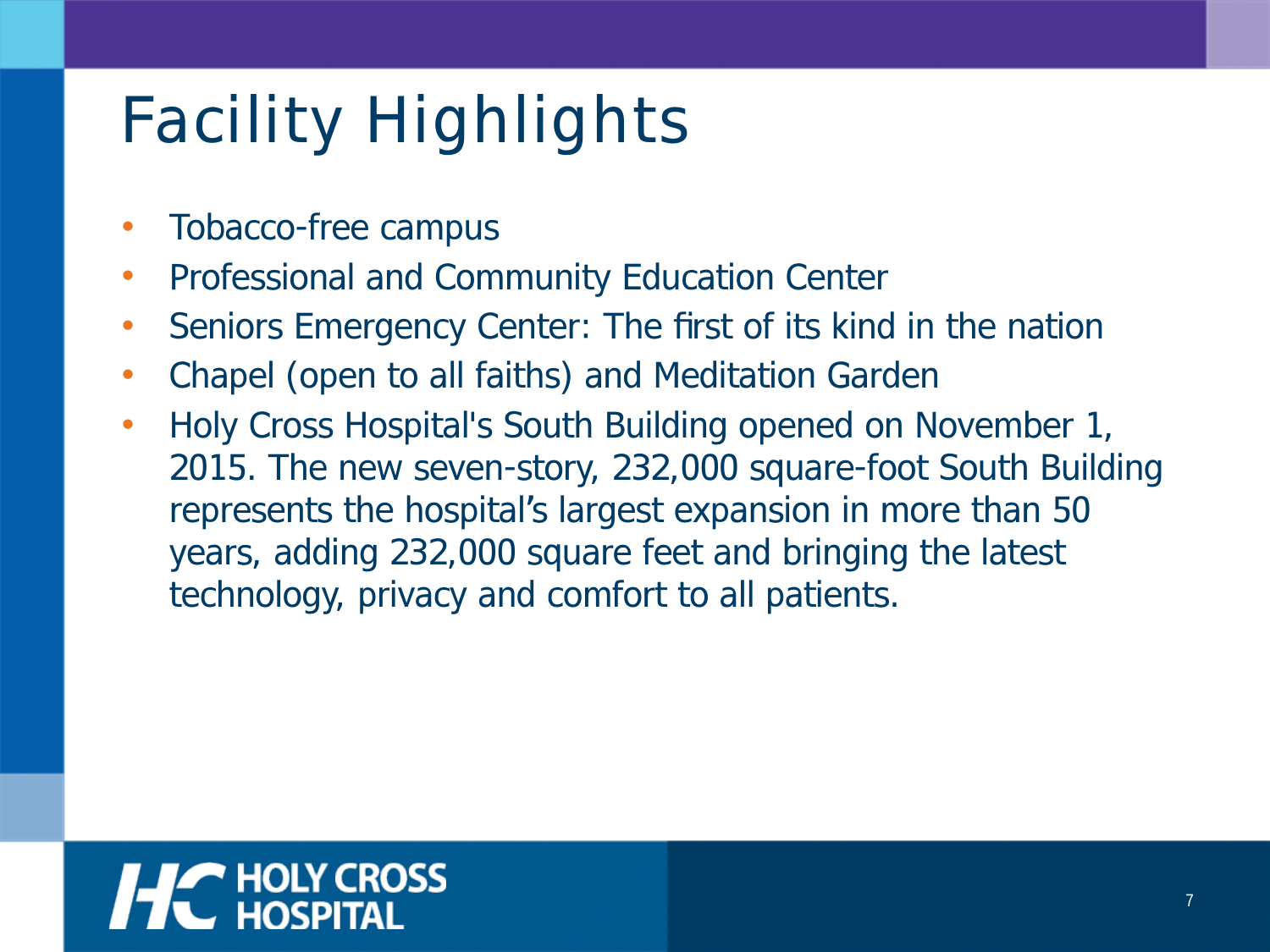

# Facility Highlights
Tobacco-free campus
Professional and Community Education Center
Seniors Emergency Center: The first of its kind in the nation
Chapel (open to all faiths) and Meditation Garden
Holy Cross Hospital's South Building opened on November 1, 2015. The new seven-story, 232,000 square-foot South Building represents the hospital’s largest expansion in more than 50 years, adding 232,000 square feet and bringing the latest technology, privacy and comfort to all patients.

7